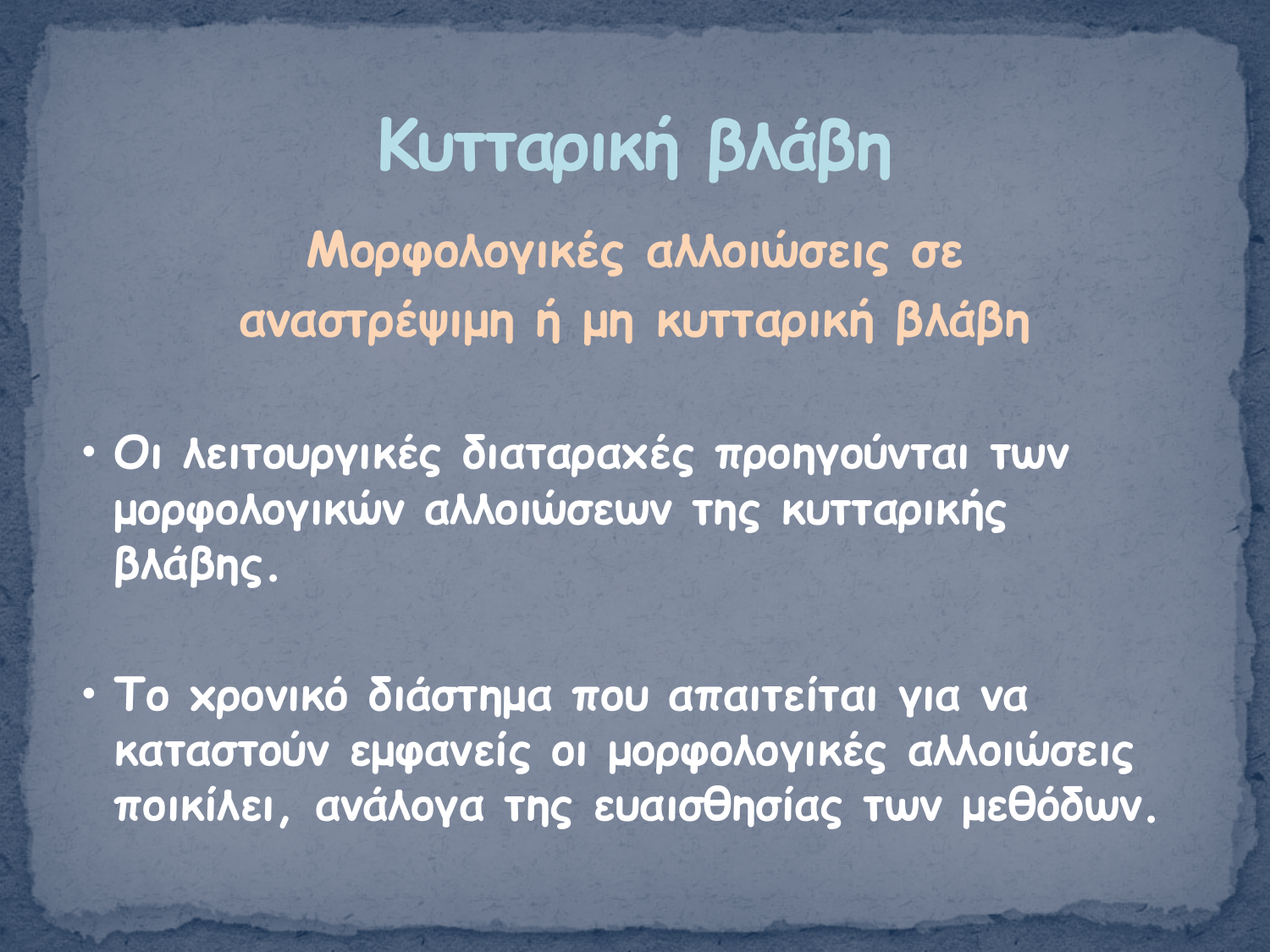

# Κυτταρική βλάβη
Μορφολογικές αλλοιώσεις σε
αναστρέψιμη ή μη κυτταρική βλάβη

•	Οι λειτουργικές διαταραχές προηγούνται των μορφολογικών αλλοιώσεων της κυτταρικής βλάβης.

•	Το χρονικό διάστημα που απαιτείται για να καταστούν εμφανείς οι μορφολογικές αλλοιώσεις ποικίλει, ανάλογα της ευαισθησίας των μεθόδων.